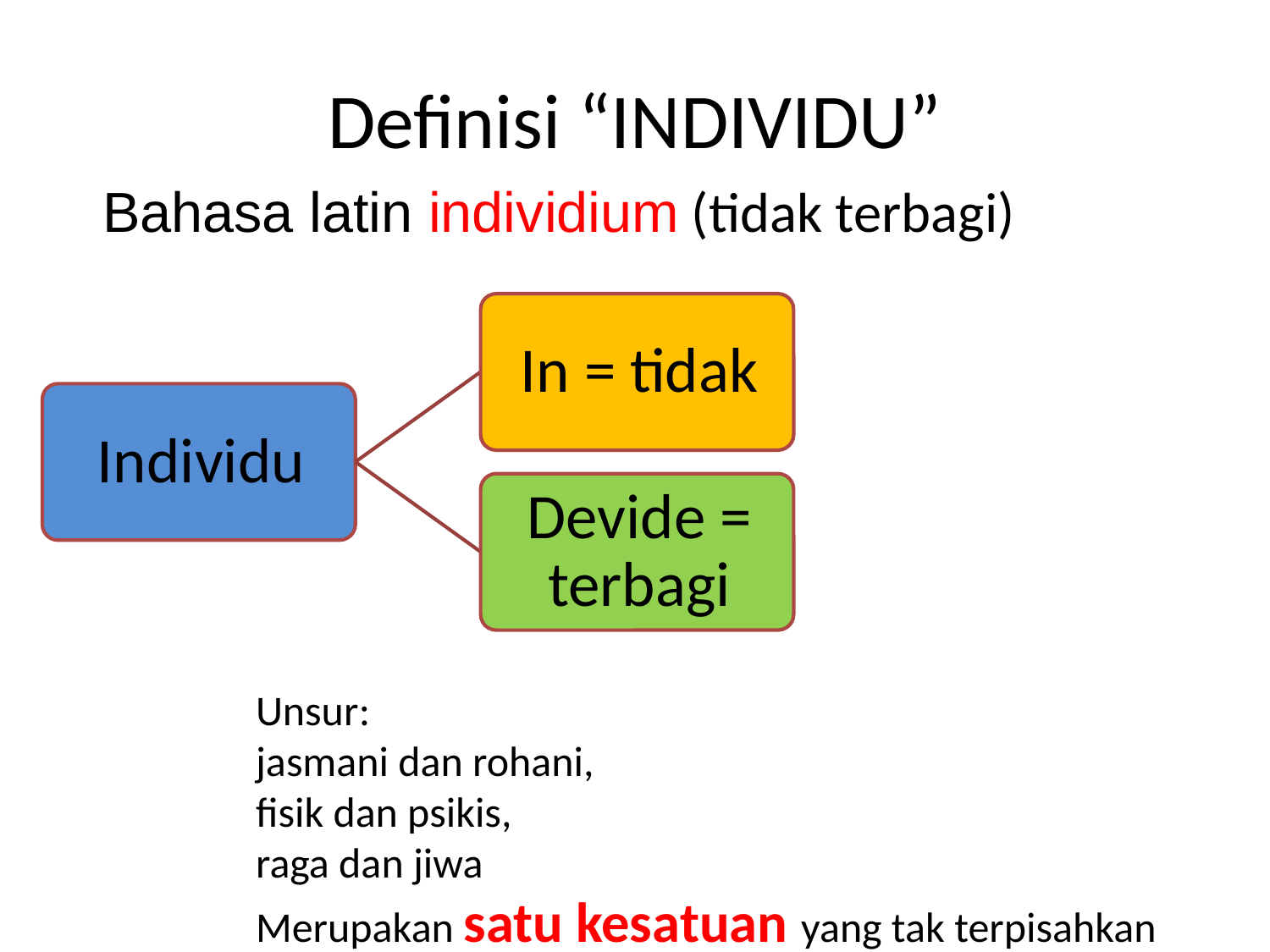

# Definisi “INDIVIDU”
Bahasa latin individium (tidak terbagi)

Individu

In = tidak

Devide = terbagi
Unsur:
jasmani dan rohani,
fisik dan psikis,
raga dan jiwa
Merupakan satu kesatuan yang tak terpisahkan